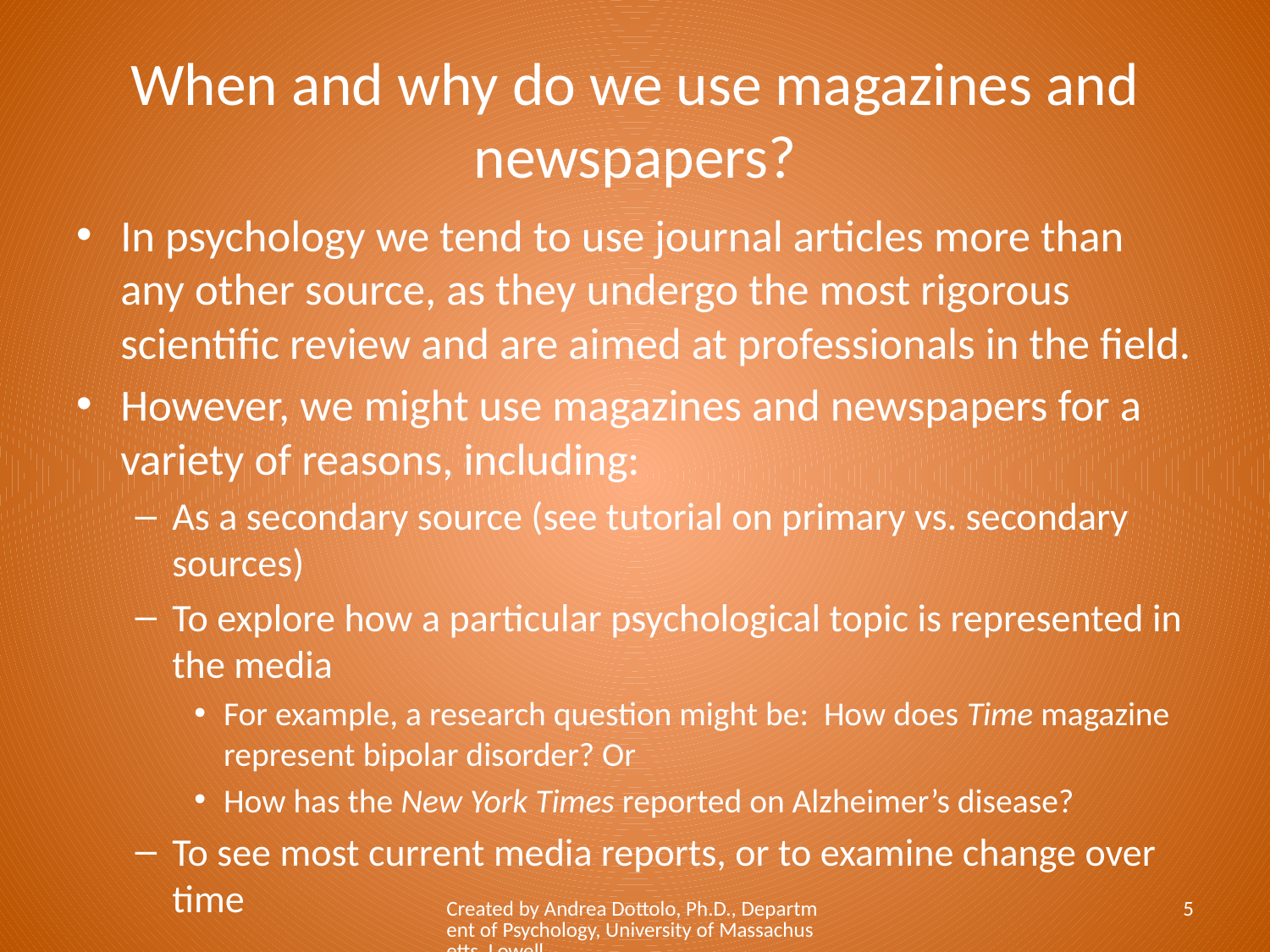

# When and why do we use magazines and newspapers?
In psychology we tend to use journal articles more than any other source, as they undergo the most rigorous scientific review and are aimed at professionals in the field.
However, we might use magazines and newspapers for a variety of reasons, including:
As a secondary source (see tutorial on primary vs. secondary sources)
To explore how a particular psychological topic is represented in the media
For example, a research question might be:  How does Time magazine represent bipolar disorder? Or
How has the New York Times reported on Alzheimer’s disease?
To see most current media reports, or to examine change over time

Created by Andrea Dottolo, Ph.D., Department of Psychology, University of Massachusetts, Lowell
5